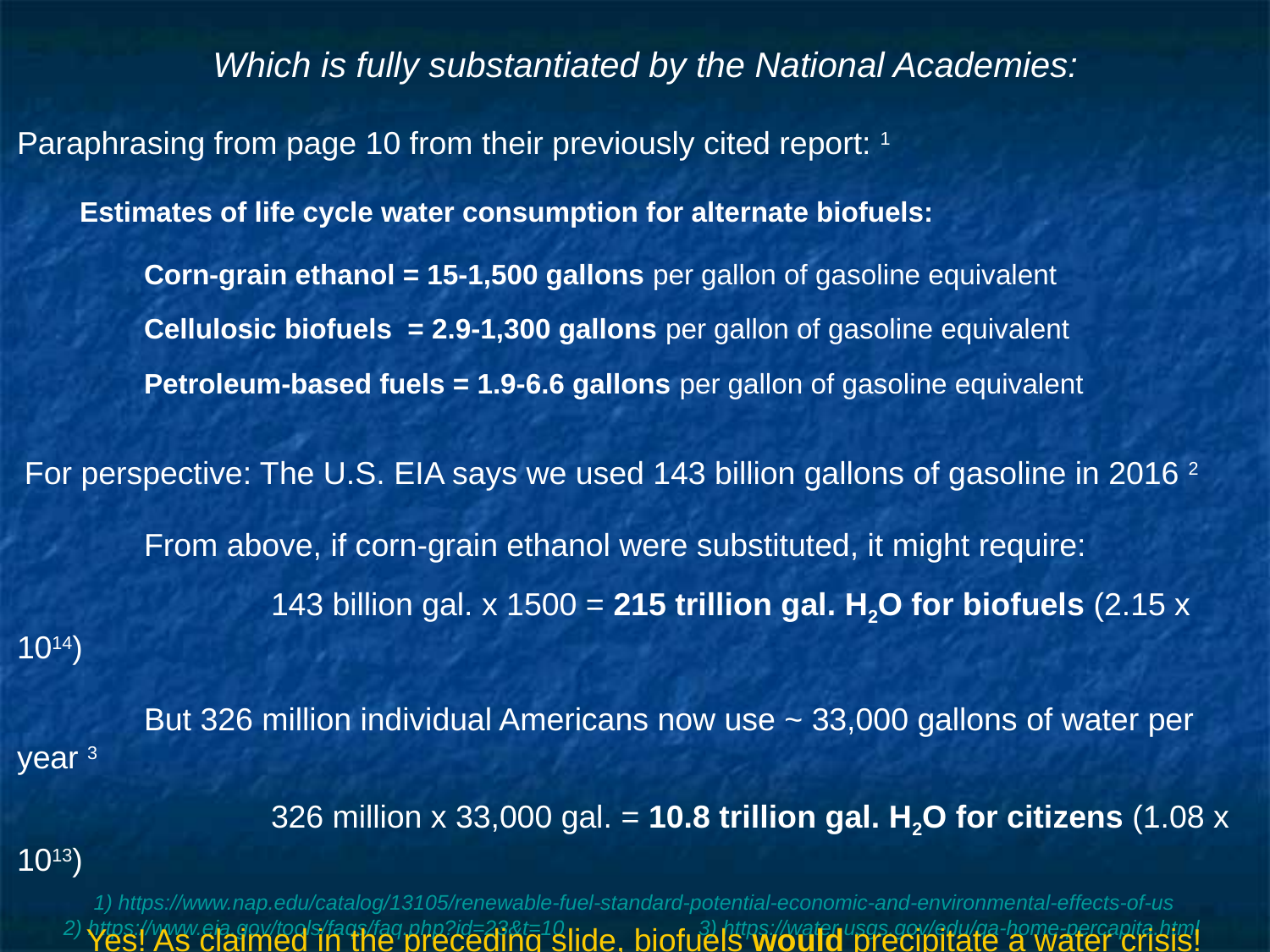

# Which is fully substantiated by the National Academies:
Paraphrasing from page 10 from their previously cited report: 1

Estimates of life cycle water consumption for alternate biofuels:

	Corn-grain ethanol = 15-1,500 gallons per gallon of gasoline equivalent

	Cellulosic biofuels  = 2.9-1,300 gallons per gallon of gasoline equivalent

	Petroleum-based fuels = 1.9-6.6 gallons per gallon of gasoline equivalent

For perspective: The U.S. EIA says we used 143 billion gallons of gasoline in 2016 2

	From above, if corn-grain ethanol were substituted, it might require:

		143 billion gal. x 1500 = 215 trillion gal. H2O for biofuels (2.15 x 1014)

	But 326 million individual Americans now use ~ 33,000 gallons of water per year 3

		326 million x 33,000 gal. = 10.8 trillion gal. H2O for citizens (1.08 x 1013)

Yes! As claimed in the preceding slide, biofuels would precipitate a water crisis!
1) https://www.nap.edu/catalog/13105/renewable-fuel-standard-potential-economic-and-environmental-effects-of-us
2) https://www.eia.gov/tools/faqs/faq.php?id=23&t=10		3) https://water.usgs.gov/edu/qa-home-percapita.html